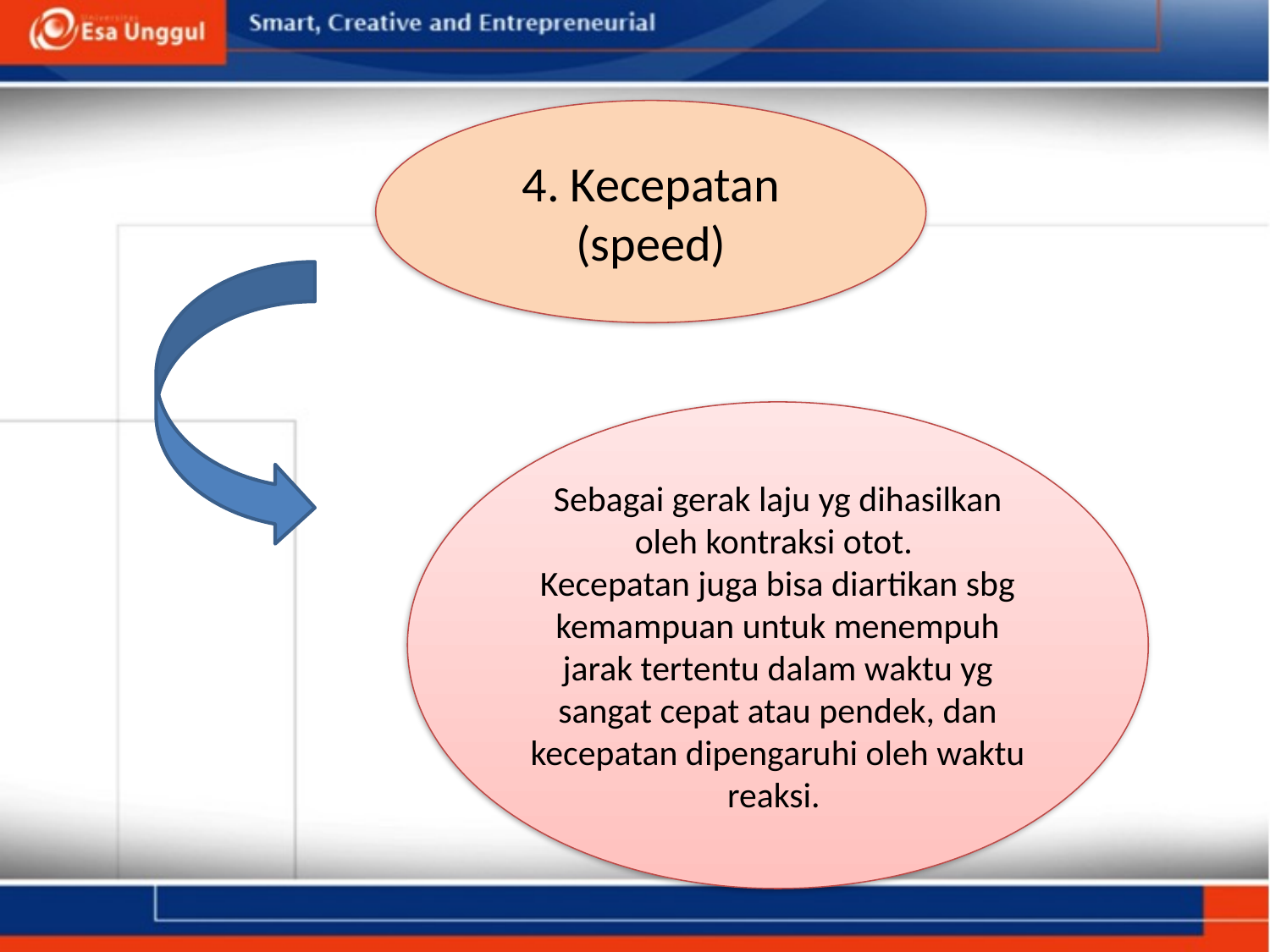

4. Kecepatan (speed)

Sebagai gerak laju yg dihasilkan oleh kontraksi otot.
Kecepatan juga bisa diartikan sbg kemampuan untuk menempuh jarak tertentu dalam waktu yg sangat cepat atau pendek, dan kecepatan dipengaruhi oleh waktu reaksi.